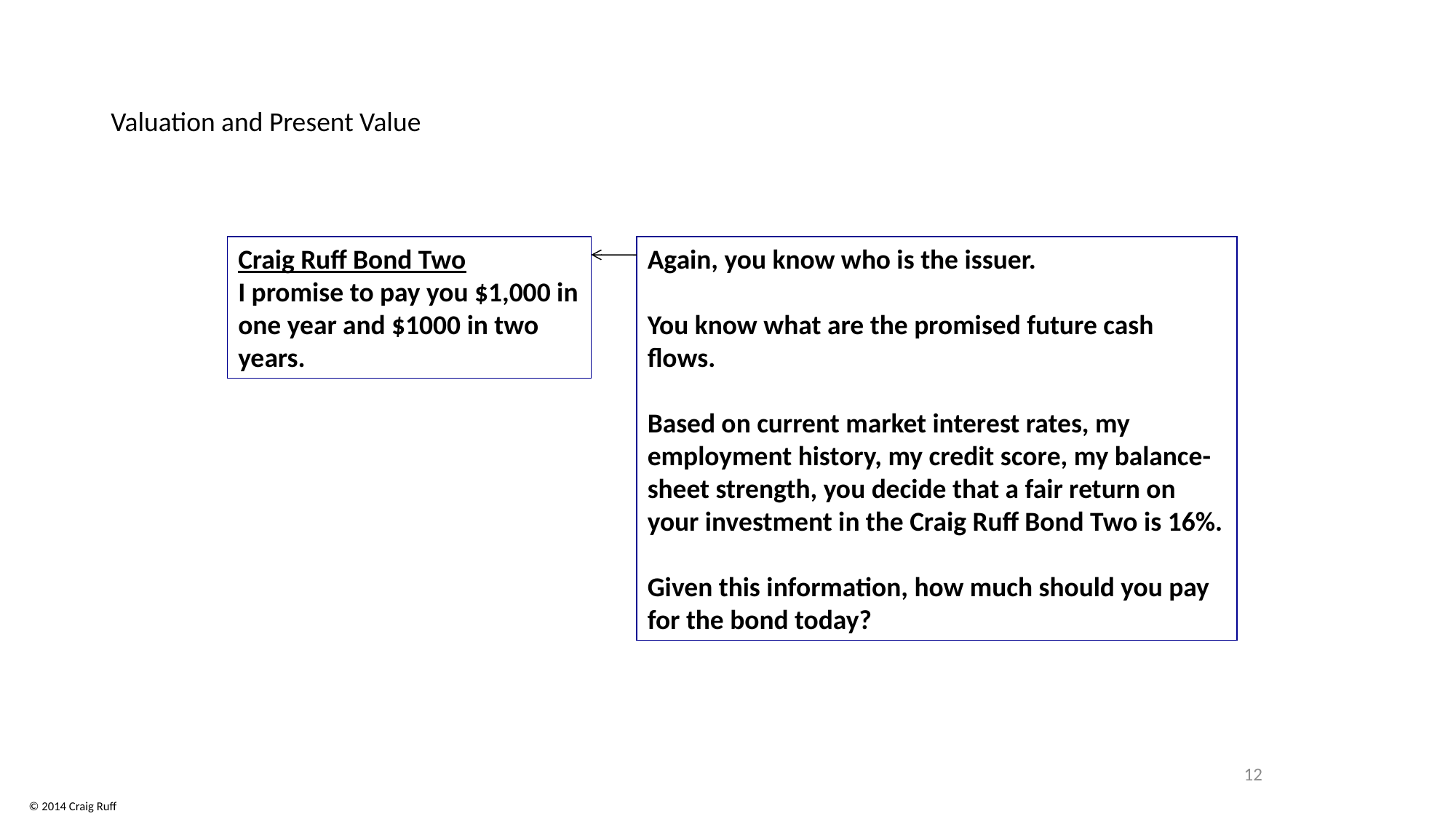

# Valuation and Present Value
Again, you know who is the issuer.

You know what are the promised future cash flows.

Based on current market interest rates, my employment history, my credit score, my balance-sheet strength, you decide that a fair return on your investment in the Craig Ruff Bond Two is 16%.

Given this information, how much should you pay for the bond today?
Craig Ruff Bond Two
I promise to pay you $1,000 in one year and $1000 in two years.
12
© 2014 Craig Ruff